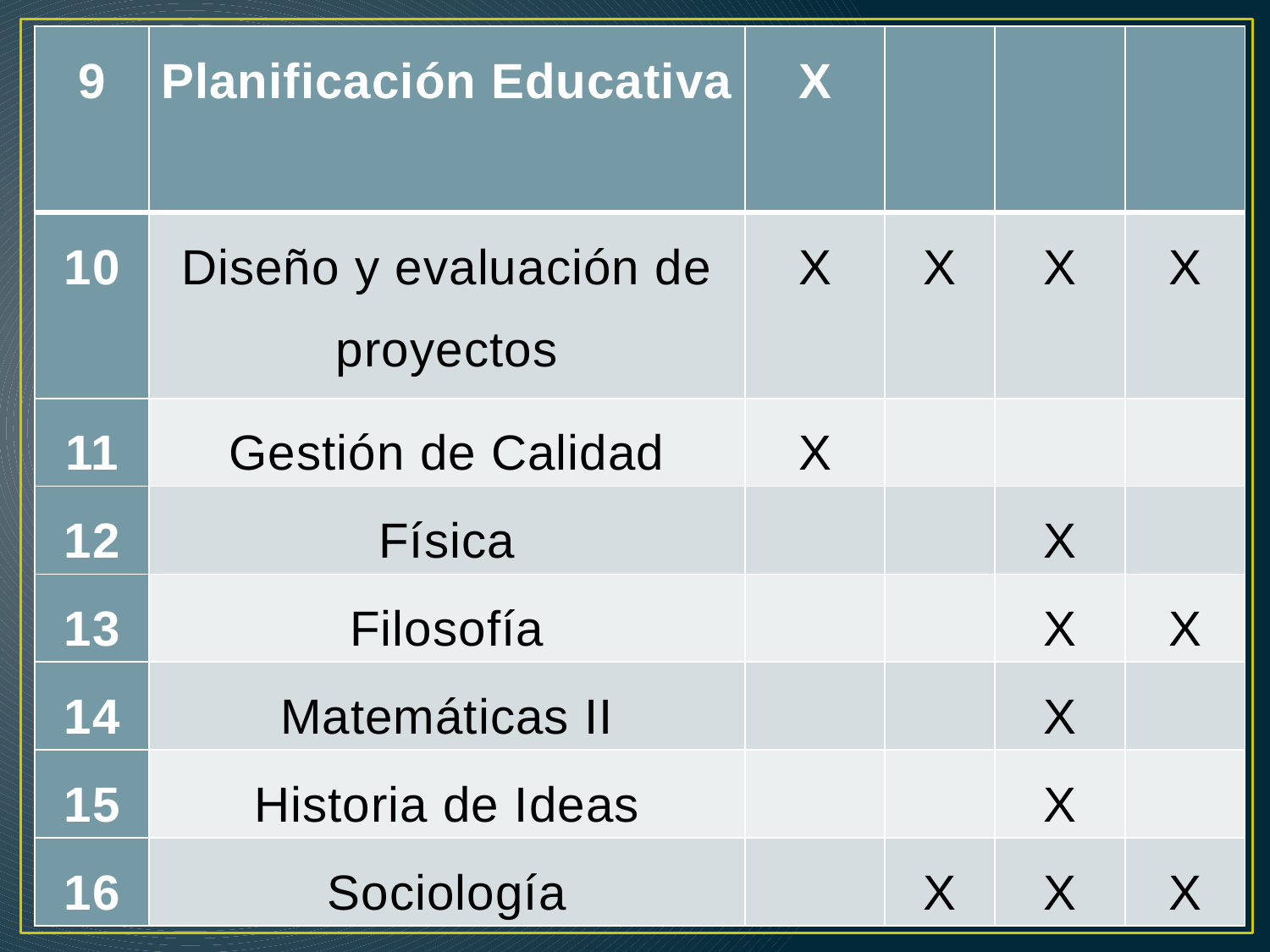

| 9 | Planificación Educativa | X |  |  |  |
| --- | --- | --- | --- | --- | --- |
| 10 | Diseño y evaluación de proyectos | X | X | X | X |
| 11 | Gestión de Calidad | X |  |  |  |
| 12 | Física |  |  | X |  |
| 13 | Filosofía |  |  | X | X |
| 14 | Matemáticas II |  |  | X |  |
| 15 | Historia de Ideas |  |  | X |  |
| 16 | Sociología |  | X | X | X |